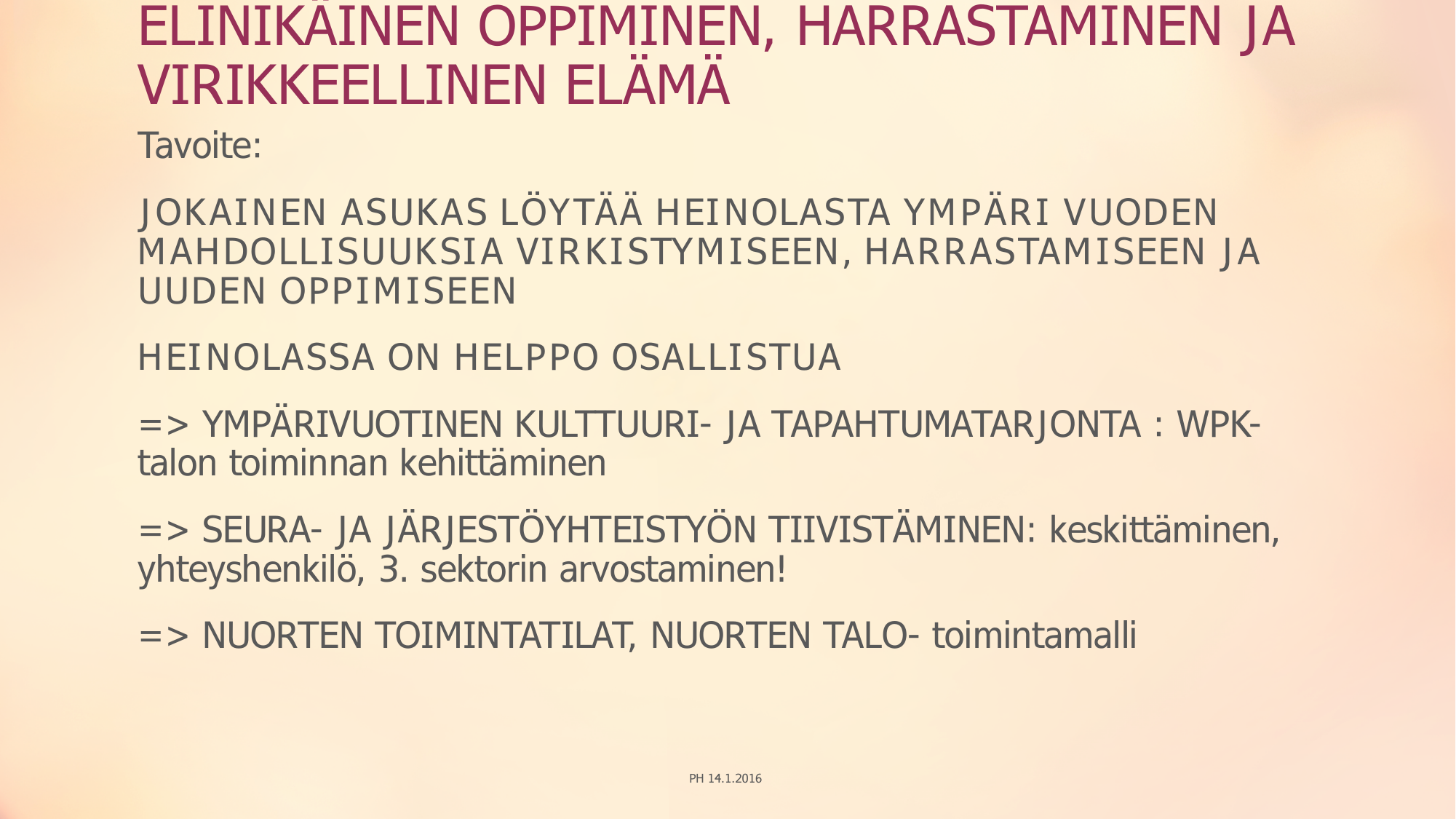

# ELINIKÄINEN OPPIMINEN, HARRASTAMINEN JA VIRIKKEELLINEN ELÄMÄ
Tavoite:
JOKAINEN ASUKAS LÖYTÄÄ HEINOLASTA YMPÄRI VUODEN MAHDOLLISUUKSIA VIRKISTYMISEEN, HARRASTAMISEEN JA UUDEN OPPIMISEEN
HEINOLASSA ON HELPPO OSALLISTUA
=> YMPÄRIVUOTINEN KULTTUURI- JA TAPAHTUMATARJONTA : WPK-talon toiminnan kehittäminen
=> SEURA- JA JÄRJESTÖYHTEISTYÖN TIIVISTÄMINEN: keskittäminen, yhteyshenkilö, 3. sektorin arvostaminen!
=> NUORTEN TOIMINTATILAT, NUORTEN TALO- toimintamalli
PH 14.1.2016